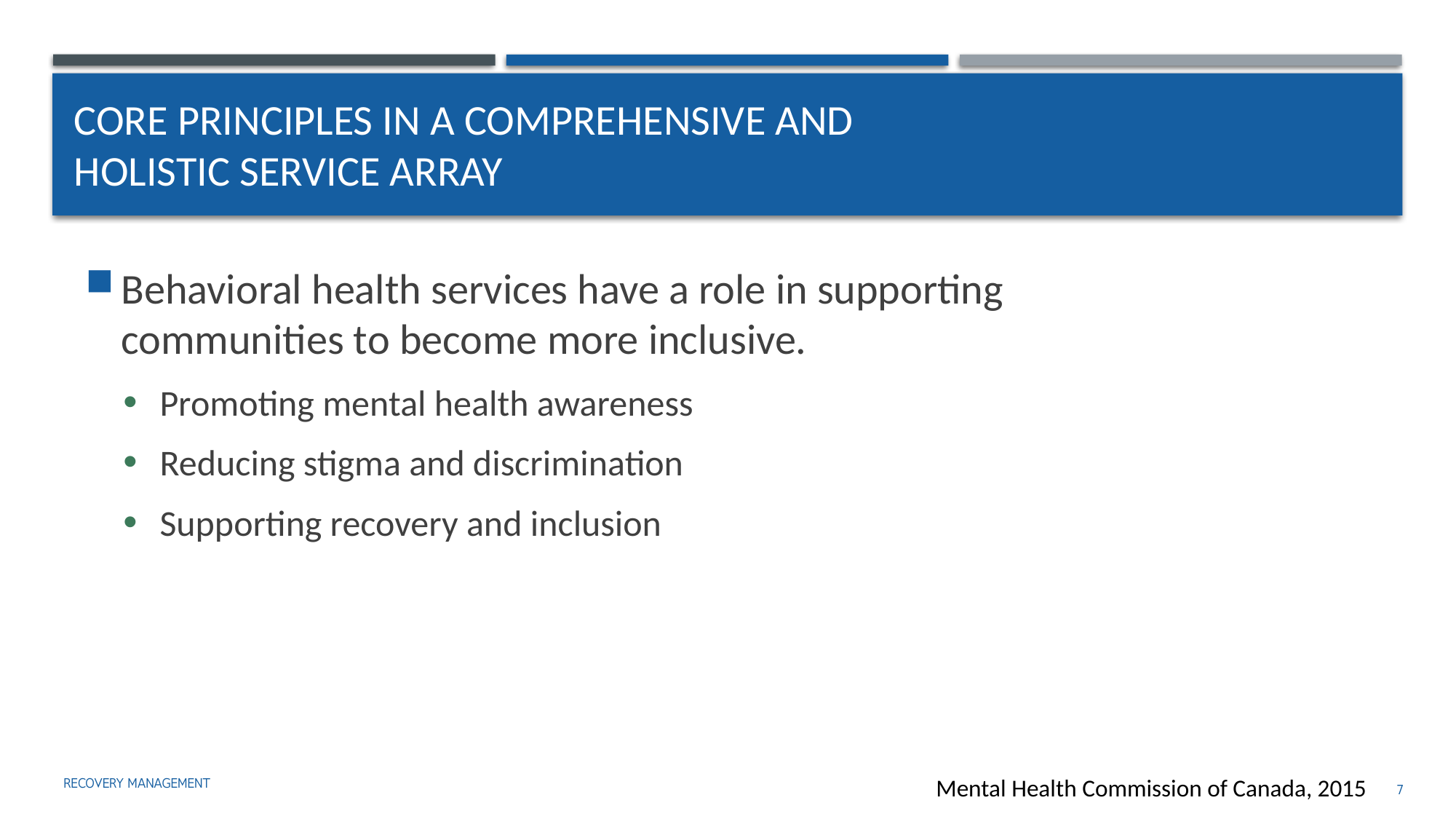

# Core Principles in A comprehensive and holistic service array
Behavioral health services have a role in supporting communities to become more inclusive.
Promoting mental health awareness
Reducing stigma and discrimination
Supporting recovery and inclusion
Recovery management
Mental Health Commission of Canada, 2015
7